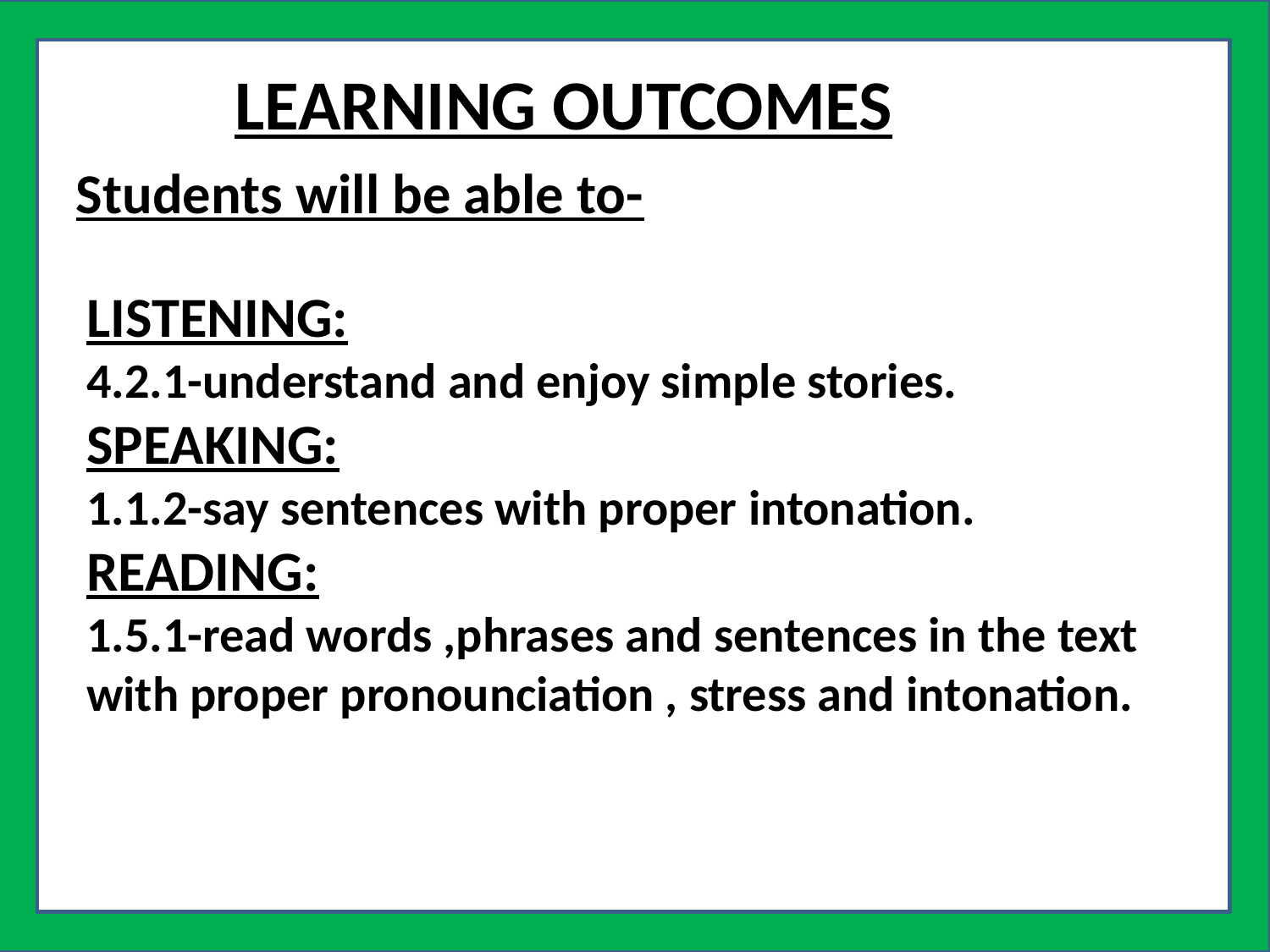

LEARNING OUTCOMES
Students will be able to-
LISTENING:
4.2.1-understand and enjoy simple stories.
SPEAKING:
1.1.2-say sentences with proper intonation.
READING:
1.5.1-read words ,phrases and sentences in the text with proper pronounciation , stress and intonation.